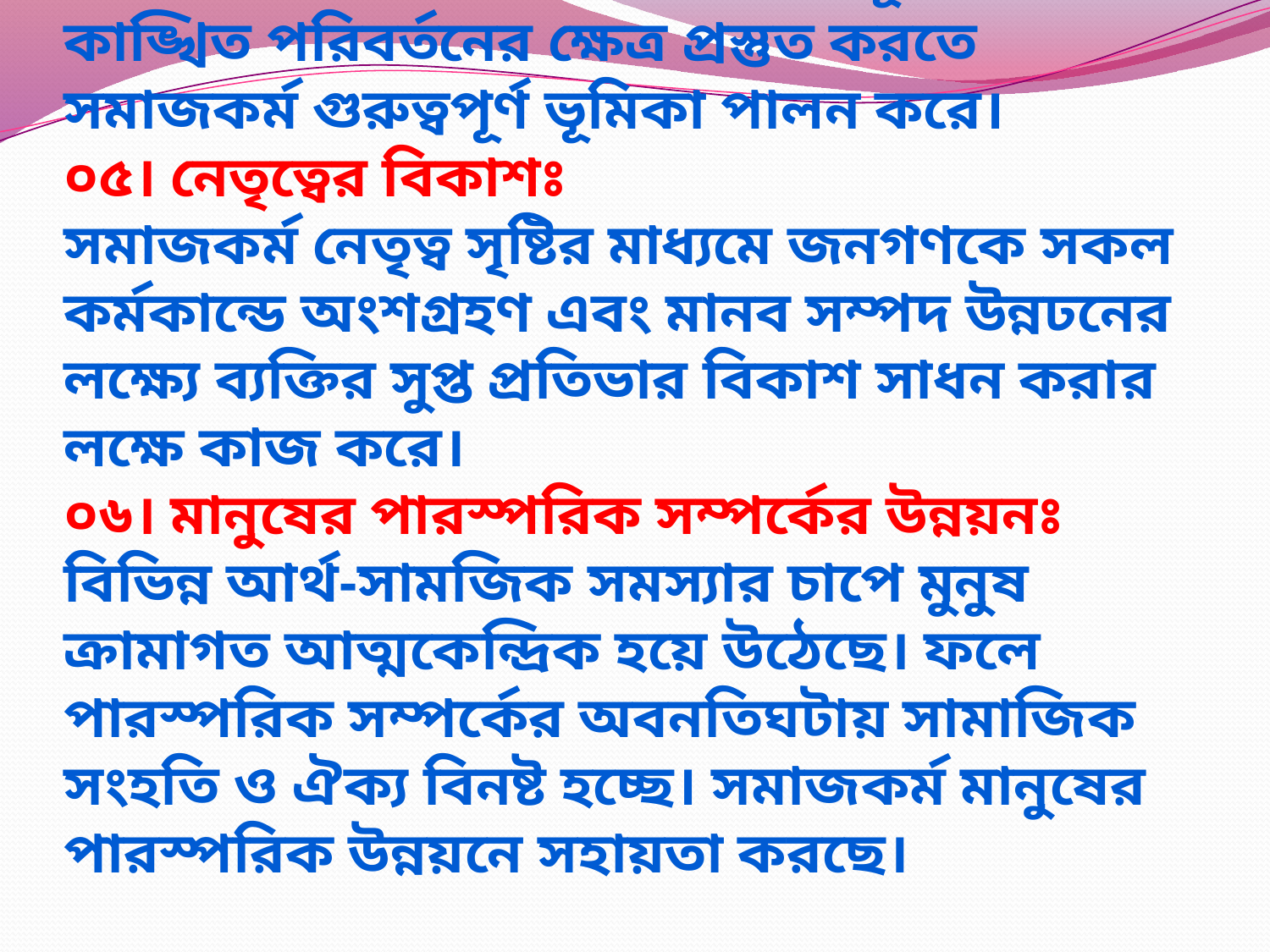

# ০৪। সমাজের পরিকল্পিত ও গঠনমূলক পরিবর্তন আনয়ন করাঃ সমাজ হতে নানা অবাঞ্জিত সমস্যা দূর করে কাঙ্খিত পরিবর্তনের ক্ষেত্র প্রস্তুত করতে সমাজকর্ম গুরুত্বপূর্ণ ভূমিকা পালন করে। ০৫। নেতৃত্বের বিকাশঃ সমাজকর্ম নেতৃত্ব সৃষ্টির মাধ্যমে জনগণকে সকল কর্মকান্ডে অংশগ্রহণ এবং মানব সম্পদ উন্নঢনের লক্ষ্যে ব্যক্তির সুপ্ত প্রতিভার বিকাশ সাধন করার লক্ষে কাজ করে। ০৬। মানুষের পারস্পরিক সম্পর্কের উন্নয়নঃ বিভিন্ন আর্থ-সামজিক সমস্যার চাপে মুনুষ ক্রামাগত আত্মকেন্দ্রিক হয়ে উঠেছে। ফলে পারস্পরিক সম্পর্কের অবনতিঘটায় সামাজিক সংহতি ও ঐক্য বিনষ্ট হচ্ছে। সমাজকর্ম মানুষের পারস্পরিক উন্নয়নে সহায়তা করছে।